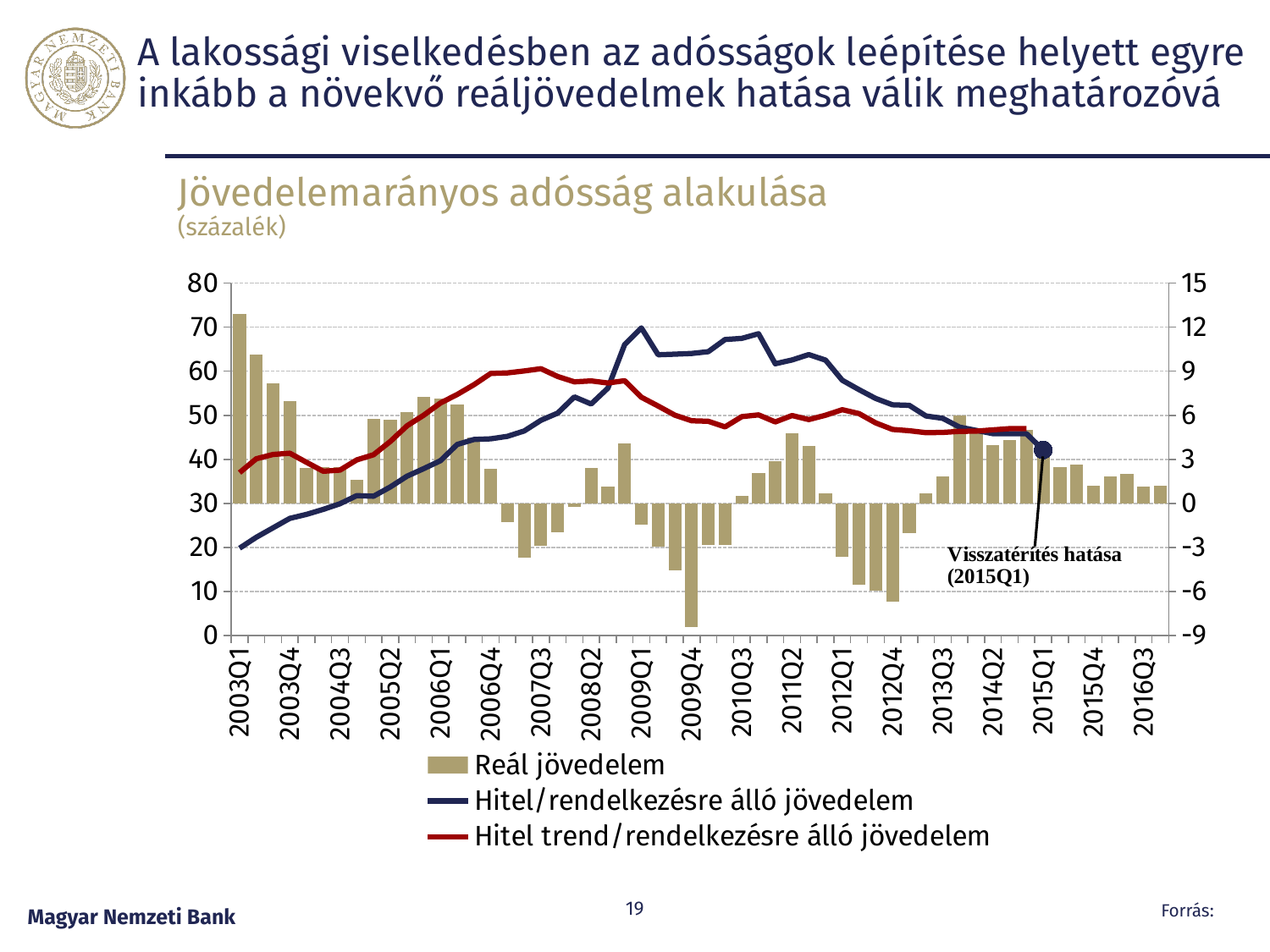

# A lakossági viselkedésben az adósságok leépítése helyett egyre inkább a növekvő reáljövedelmek hatása válik meghatározóvá
Jövedelemarányos adósság alakulása
(százalék)

### Chart

| Category | Reál jövedelem | Hitel/rendelkezésre álló jövedelem | Hitel trend/rendelkezésre álló jövedelem |
|---|---|---|---|
| 2003Q1 | 12.878755173572246 | 19.823726411136246 | 36.97395089059023 |
| 2003Q2 | 10.141123009465323 | 22.300634563696633 | 40.12323843483608 |
| 2003Q3 | 8.19260240518267 | 24.44084993363013 | 41.09569326358535 |
| 2003Q4 | 6.9918121620862905 | 26.58384117476949 | 41.385329159457974 |
| 2004Q1 | 2.4105999778790874 | 27.497549677207033 | 39.318353857508576 |
| 2004Q2 | 2.4618871321074636 | 28.637444135187597 | 37.294454437892355 |
| 2004Q3 | 2.4759274561109095 | 29.91452467166674 | 37.557898530550546 |
| 2004Q4 | 1.630760016172772 | 31.748750490754787 | 39.86000493309877 |
| 2005Q1 | 5.737503199521441 | 31.6162998052355 | 41.031820878604826 |
| 2005Q2 | 5.6904498707667255 | 33.70723409007608 | 44.046840639522294 |
| 2005Q3 | 6.196431089852311 | 36.17122212966438 | 47.60071510247806 |
| 2005Q4 | 7.229394900802944 | 37.88709266169118 | 50.02934508454097 |
| 2006Q1 | 7.1489210746612315 | 39.68214383234491 | 52.794927313882226 |
| 2006Q2 | 6.748572141220778 | 43.3756194276035 | 54.72293865124568 |
| 2006Q3 | 4.480983489361824 | 44.510044358144114 | 56.936418293527915 |
| 2006Q4 | 2.329580412775713 | 44.6532518504549 | 59.50215213729006 |
| 2007Q1 | -1.2730658754498592 | 45.222264435503305 | 59.62415703449678 |
| 2007Q2 | -3.699658713279089 | 46.43569516831357 | 60.06488532721692 |
| 2007Q3 | -2.8722165096023105 | 48.86277710521251 | 60.57663295387056 |
| 2007Q4 | -1.9877394823625139 | 50.507618824398236 | 58.80902554700366 |
| 2008Q1 | -0.23713902708935564 | 54.175950947254165 | 57.593410624033986 |
| 2008Q2 | 2.4161207364940935 | 52.56042883285203 | 57.813853236203244 |
| 2008Q3 | 1.1403417274705987 | 56.15774463539058 | 57.32257501490284 |
| 2008Q4 | 4.075118916447759 | 66.05680970121563 | 57.860738017700676 |
| 2009Q1 | -1.4589343597818778 | 69.82669770541038 | 54.095501336369175 |
| 2009Q2 | -2.927972197661817 | 63.73681107749124 | 52.096737591840544 |
| 2009Q3 | -4.543260359666069 | 63.8750690867685 | 50.02717739800691 |
| 2009Q4 | -8.406695214798116 | 64.02882353349162 | 48.744781272940585 |
| 2010Q1 | -2.8414572237619353 | 64.43764983511183 | 48.633773378221555 |
| 2010Q2 | -2.8038588716594575 | 67.19817685191515 | 47.36365470008398 |
| 2010Q3 | 0.4824247746302751 | 67.46021267471079 | 49.68685886548875 |
| 2010Q4 | 2.091590964183638 | 68.51605922958474 | 50.09860829707798 |
| 2011Q1 | 2.898462662575014 | 61.698577199570366 | 48.48382901491827 |
| 2011Q2 | 4.7479083076861555 | 62.556960955162744 | 49.95303684892836 |
| 2011Q3 | 3.9262188919984737 | 63.785306753597204 | 49.02289012965448 |
| 2011Q4 | 0.6913497893719688 | 62.52901486297211 | 50.01930380608536 |
| 2012Q1 | -3.6548228559022675 | 57.958268522460976 | 51.27101199007572 |
| 2012Q2 | -5.572639305271073 | 55.82188782010514 | 50.38997743859733 |
| 2012Q3 | -5.968462941442581 | 53.809228625927446 | 48.26492616317933 |
| 2012Q4 | -6.718702512746617 | 52.37961997595915 | 46.79041990409942 |
| 2013Q1 | -2.014455085076577 | 52.25713153175994 | 46.4885027982804 |
| 2013Q2 | 0.6996975586612566 | 49.83984486912594 | 46.054111739148524 |
| 2013Q3 | 1.831421840753734 | 49.29772225223009 | 46.10656532994343 |
| 2013Q4 | 6.0016573362962315 | 47.30618981640712 | 46.34302265374408 |
| 2014Q1 | 5.08746178169344 | 46.566348657938164 | 46.40561508358122 |
| 2014Q2 | 3.9715967584806036 | 45.82598431787787 | 46.68104868519224 |
| 2014Q3 | 4.317578907877794 | 45.83835128016411 | 46.972640535707804 |
| 2014Q4 | 4.9995149549865205 | 45.811535357778006 | 46.972640535707804 |
| 2015Q1 | 3.4212518291966347 | 42.11260482607509 | None |
| 2015Q2 | 2.477234776257395 | None | None |
| 2015Q3 | 2.663345343921989 | None | None |
| 2015Q4 | 1.181933252327139 | None | None |
| 2016Q1 | 1.856759754897567 | None | None |
| 2016Q2 | 1.9816409641262165 | None | None |
| 2016Q3 | 1.122656960619466 | None | None |
| 2016Q4 | 1.175753708440624 | None | None |
19
Forrás:
Magyar Nemzeti Bank